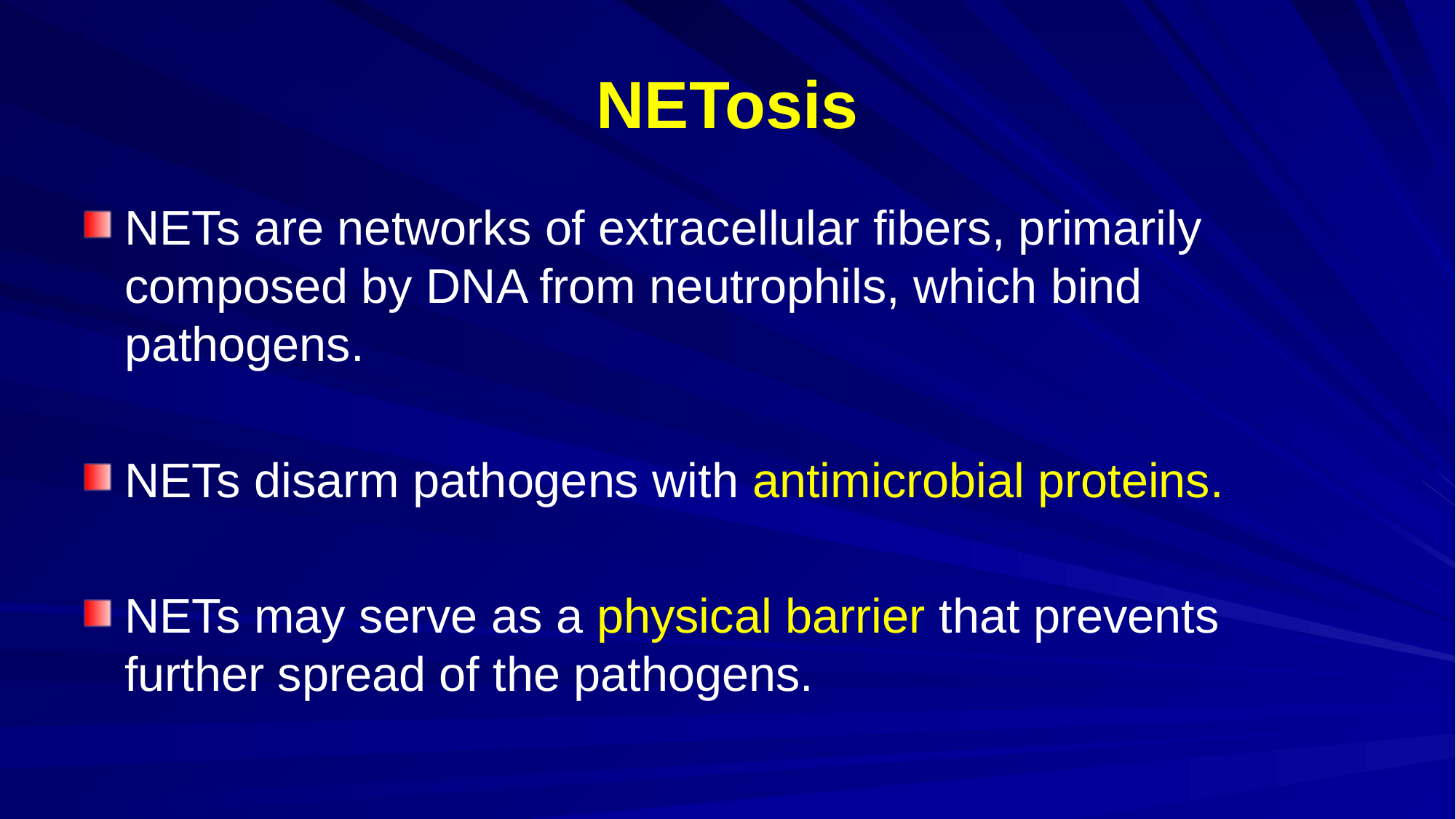

# NETosis
NETs are networks of extracellular fibers, primarily composed by DNA from neutrophils, which bind pathogens.

NETs disarm pathogens with antimicrobial proteins.

NETs may serve as a physical barrier that prevents further spread of the pathogens.